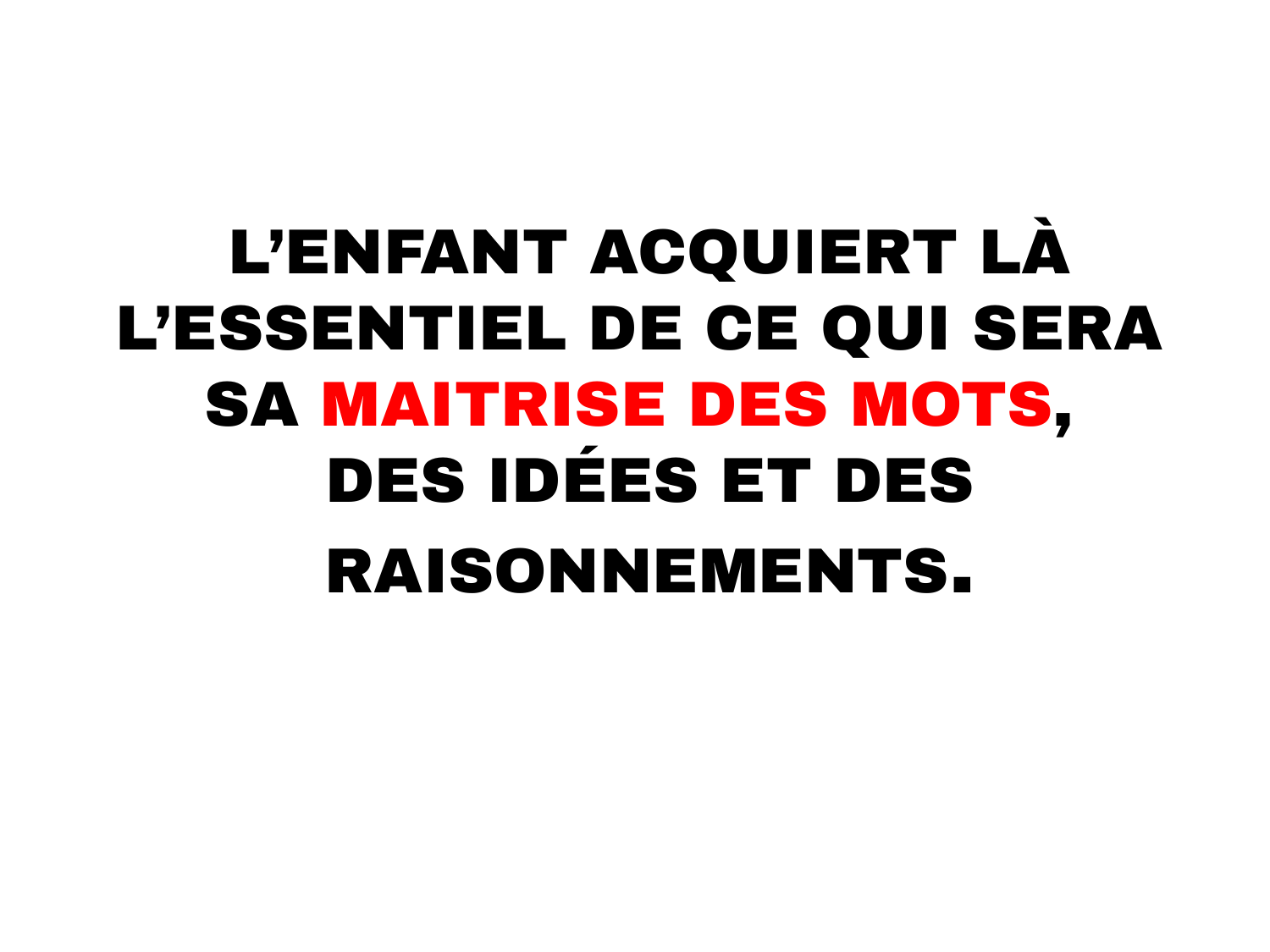

L’ENFANT ACQUIERT LÀ L’ESSENTIEL DE CE QUI SERA
SA MAITRISE DES MOTS,
DES IDÉES ET DES RAISONNEMENTS.